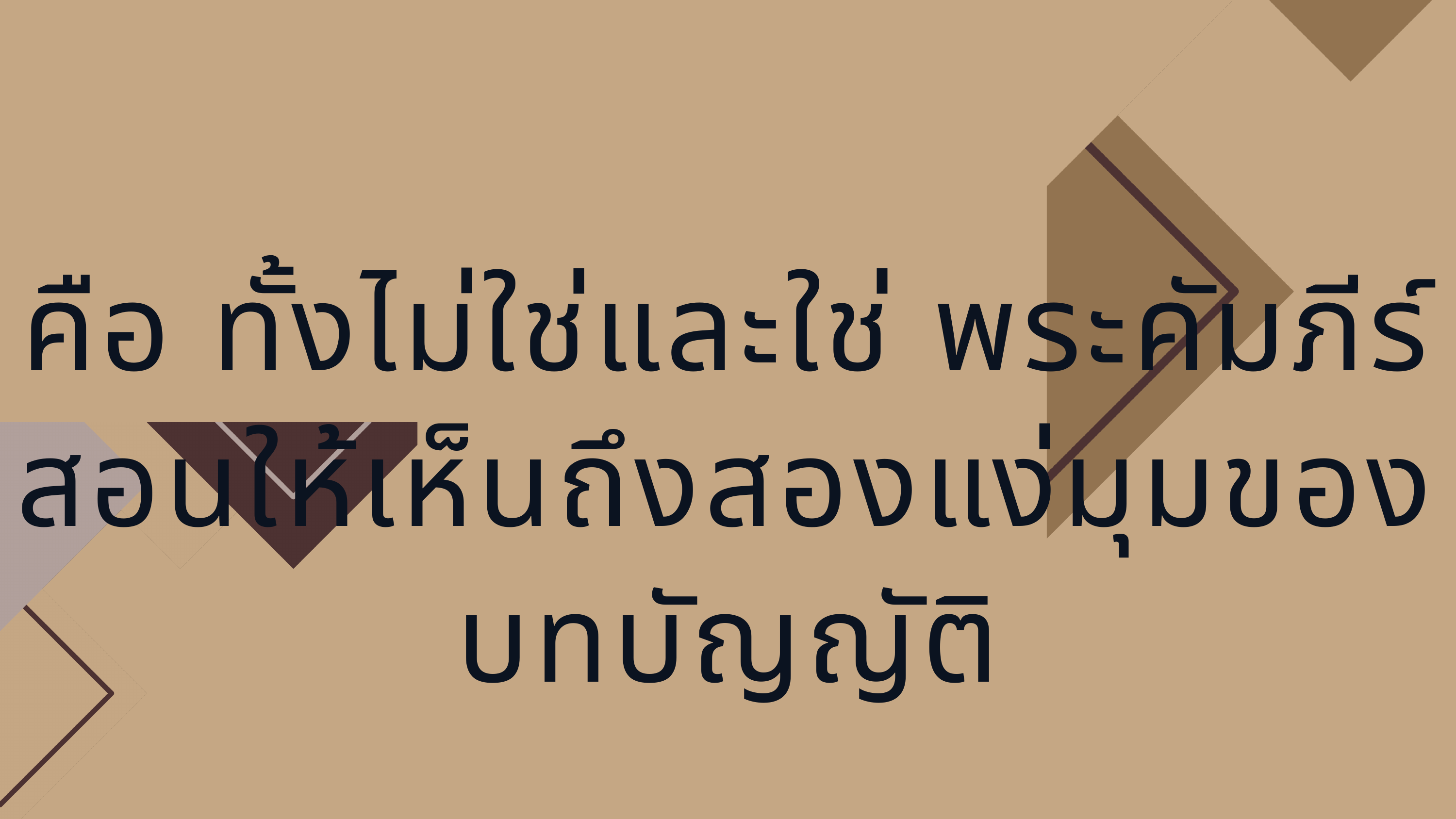

คือ ทั้งไม่ใช่และใช่ พระคัมภีร์สอนให้เห็นถึงสองแง่มุมของบทบัญญัติ